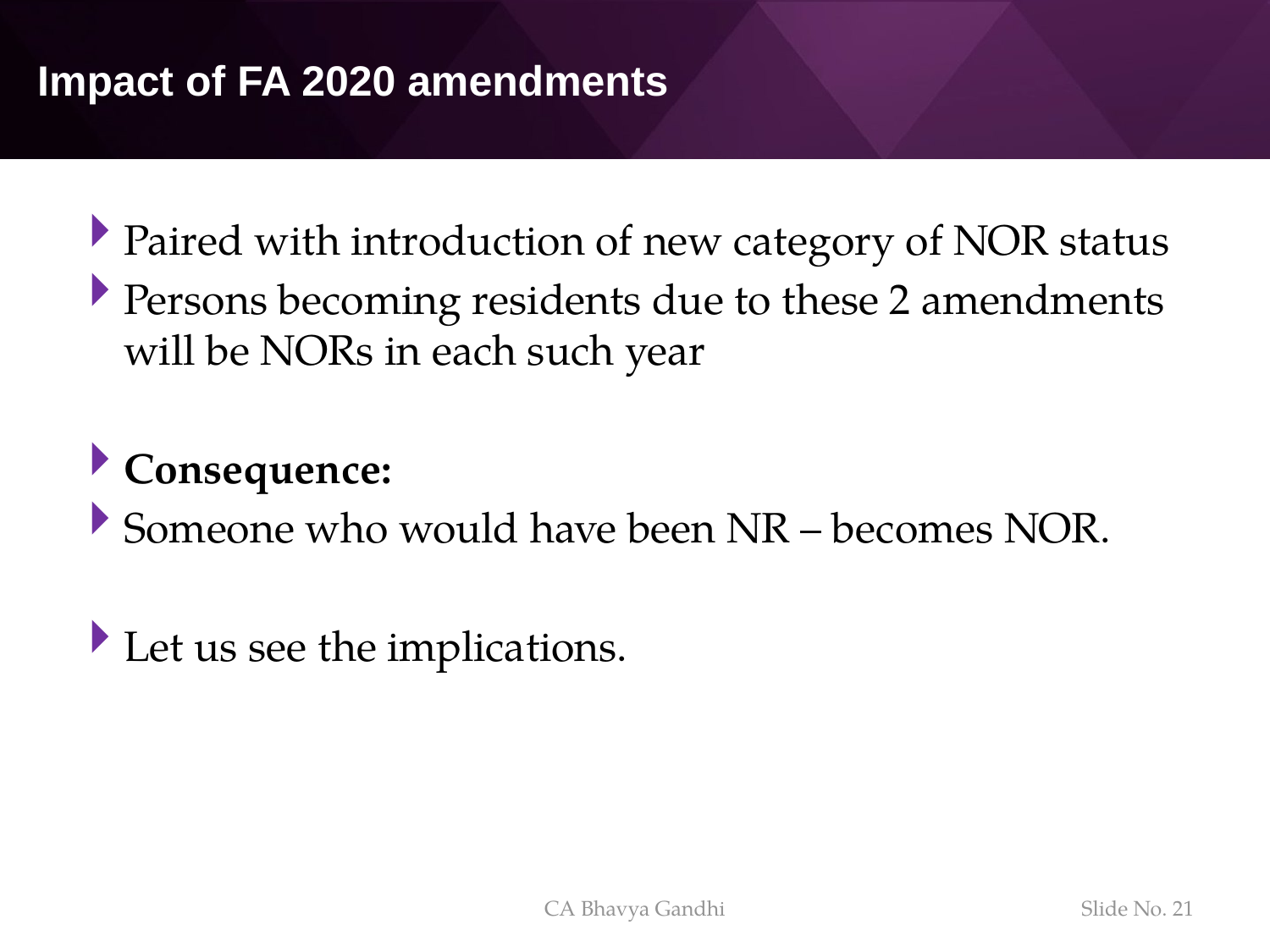

# Impact of FA 2020 amendments
Paired with introduction of new category of NOR status
Persons becoming residents due to these 2 amendments will be NORs in each such year

Consequence:
Someone who would have been NR – becomes NOR.

Let us see the implications.
CA Bhavya Gandhi
Slide No. 21